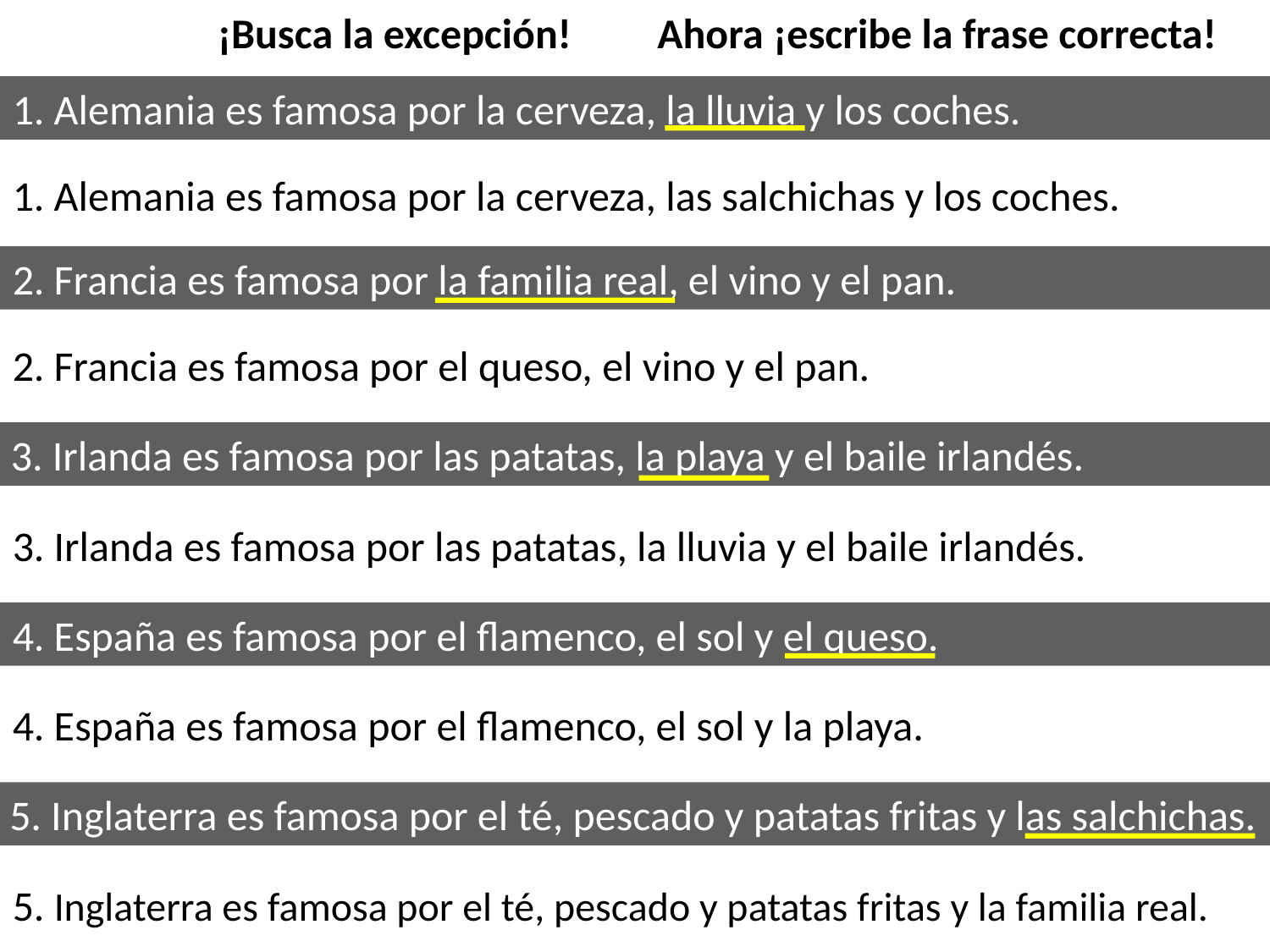

Ahora ¡escribe la frase correcta!
¡Busca la excepción!
1. Alemania es famosa por la cerveza, la lluvia y los coches.

1. Alemania es famosa por la cerveza, las salchichas y los coches.
2. Francia es famosa por la familia real, el vino y el pan.

2. Francia es famosa por el queso, el vino y el pan.
3. Irlanda es famosa por las patatas, la playa y el baile irlandés.

3. Irlanda es famosa por las patatas, la lluvia y el baile irlandés.
4. España es famosa por el flamenco, el sol y el queso.

4. España es famosa por el flamenco, el sol y la playa.
5. Inglaterra es famosa por el té, pescado y patatas fritas y las salchichas.

5. Inglaterra es famosa por el té, pescado y patatas fritas y la familia real.